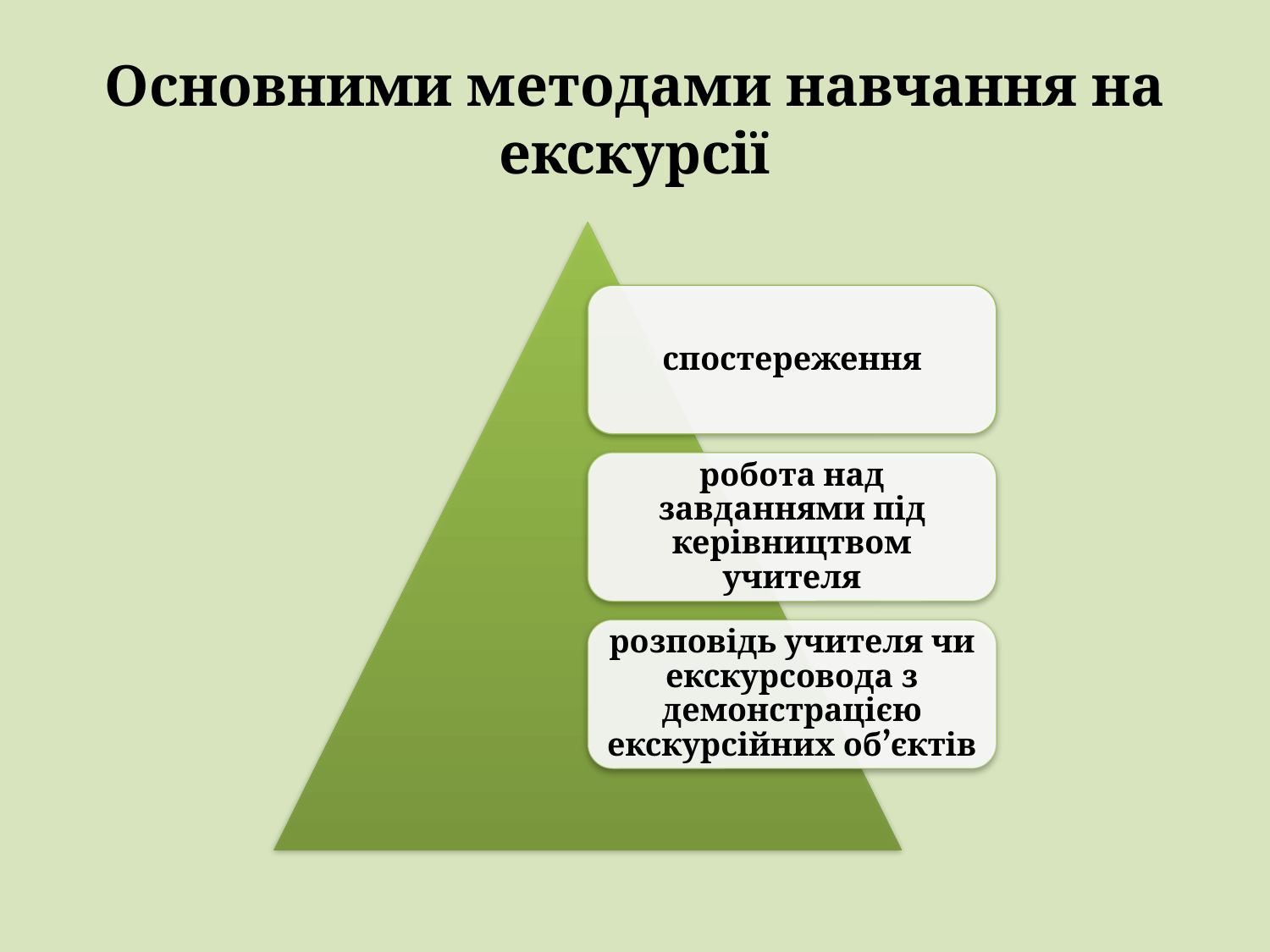

# Основними методами навчання на екскурсії
спостереження
робота над завданнями під керівництвом учителя
розповідь учителя чи екскурсовода з демонстрацією екскурсійних об’єктів